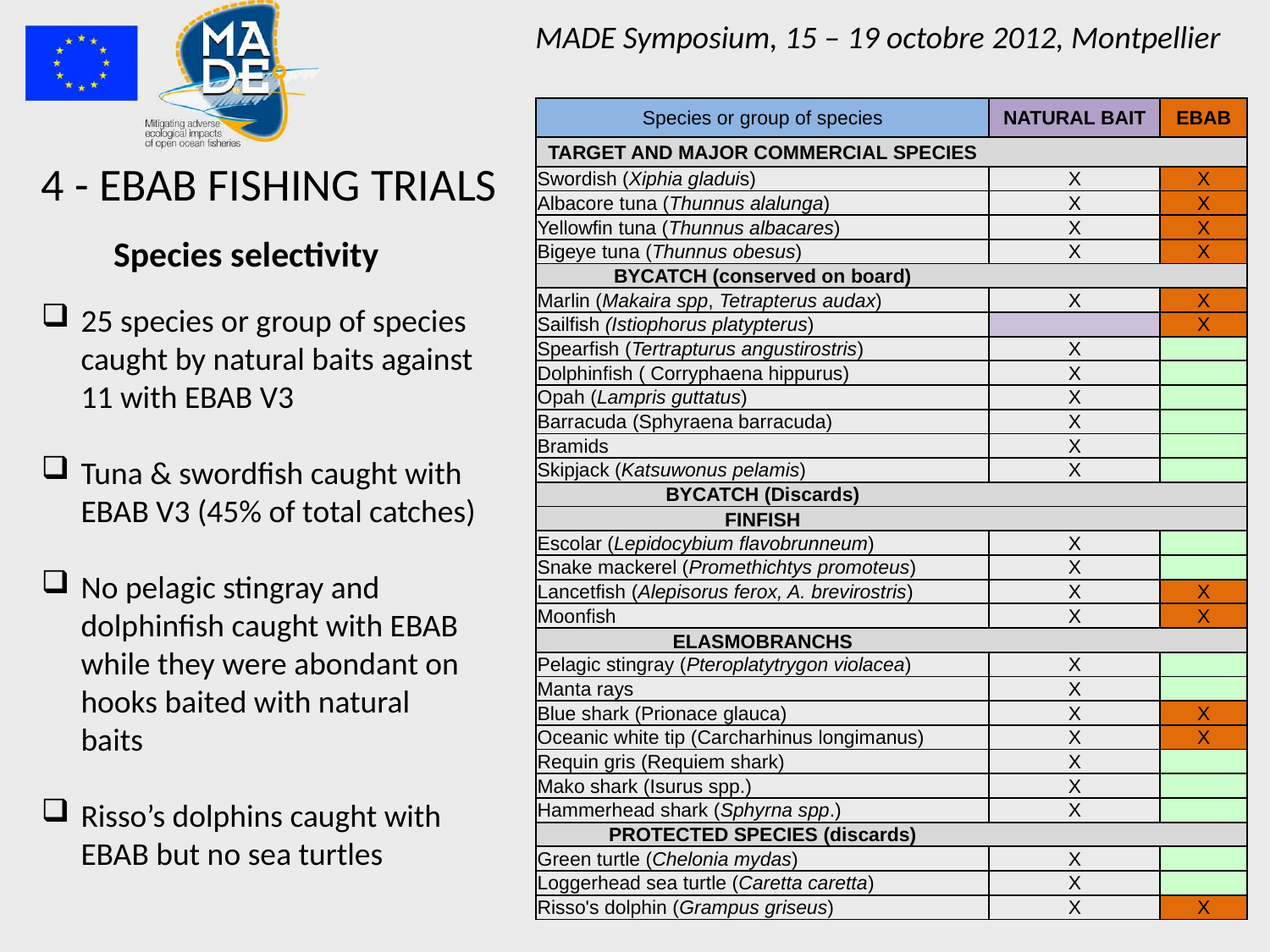

MADE Symposium, 15 – 19 octobre 2012, Montpellier
| Species or group of species | NATURAL BAIT | EBAB |
| --- | --- | --- |
| TARGET AND MAJOR COMMERCIAL SPECIES |  |  |
| Swordish (Xiphia gladuis) | X | X |
| Albacore tuna (Thunnus alalunga) | X | X |
| Yellowfin tuna (Thunnus albacares) | X | X |
| Bigeye tuna (Thunnus obesus) | X | X |
| BYCATCH (conserved on board) |  |  |
| Marlin (Makaira spp, Tetrapterus audax) | X | X |
| Sailfish (Istiophorus platypterus) |  | X |
| Spearfish (Tertrapturus angustirostris) | X |  |
| Dolphinfish ( Corryphaena hippurus) | X |  |
| Opah (Lampris guttatus) | X |  |
| Barracuda (Sphyraena barracuda) | X |  |
| Bramids | X |  |
| Skipjack (Katsuwonus pelamis) | X |  |
| BYCATCH (Discards) |  |  |
| FINFISH |  |  |
| Escolar (Lepidocybium flavobrunneum) | X |  |
| Snake mackerel (Promethichtys promoteus) | X |  |
| Lancetfish (Alepisorus ferox, A. brevirostris) | X | X |
| Moonfish | X | X |
| ELASMOBRANCHS |  |  |
| Pelagic stingray (Pteroplatytrygon violacea) | X |  |
| Manta rays | X |  |
| Blue shark (Prionace glauca) | X | X |
| Oceanic white tip (Carcharhinus longimanus) | X | X |
| Requin gris (Requiem shark) | X |  |
| Mako shark (Isurus spp.) | X |  |
| Hammerhead shark (Sphyrna spp.) | X |  |
| PROTECTED SPECIES (discards) |  |  |
| Green turtle (Chelonia mydas) | X |  |
| Loggerhead sea turtle (Caretta caretta) | X |  |
| Risso's dolphin (Grampus griseus) | X | X |
4 - EBAB FISHING TRIALS
Species selectivity
25 species or group of species caught by natural baits against 11 with EBAB V3

Tuna & swordfish caught with EBAB V3 (45% of total catches)

No pelagic stingray and dolphinfish caught with EBAB while they were abondant on hooks baited with natural baits

Risso’s dolphins caught with EBAB but no sea turtles